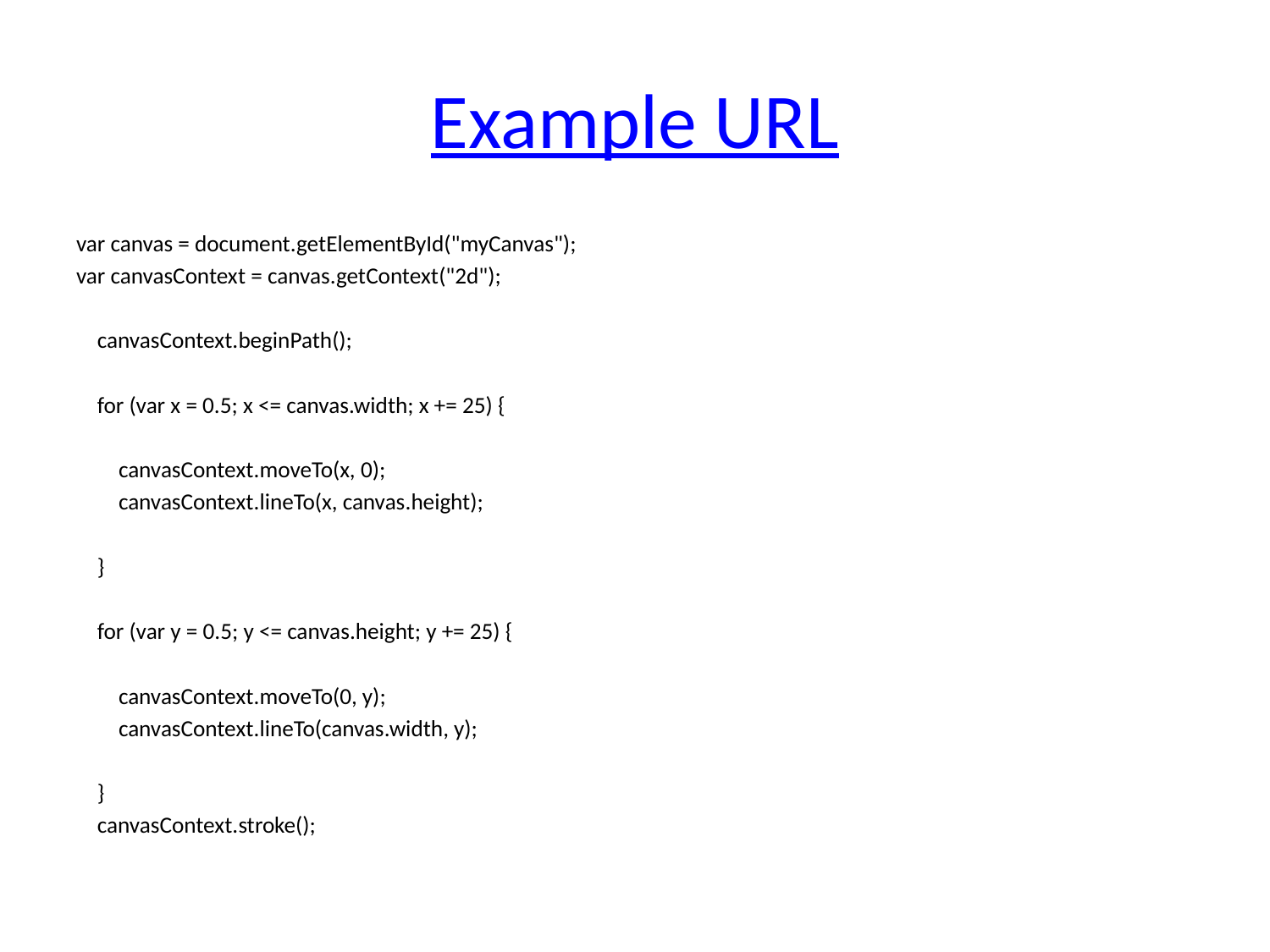

# Example URL
var canvas = document.getElementById("myCanvas");
var canvasContext = canvas.getContext("2d");

    canvasContext.beginPath();

    for (var x = 0.5; x <= canvas.width; x += 25) {

        canvasContext.moveTo(x, 0);
        canvasContext.lineTo(x, canvas.height);

    }

    for (var y = 0.5; y <= canvas.height; y += 25) {

        canvasContext.moveTo(0, y);
        canvasContext.lineTo(canvas.width, y);

    }
    canvasContext.stroke();